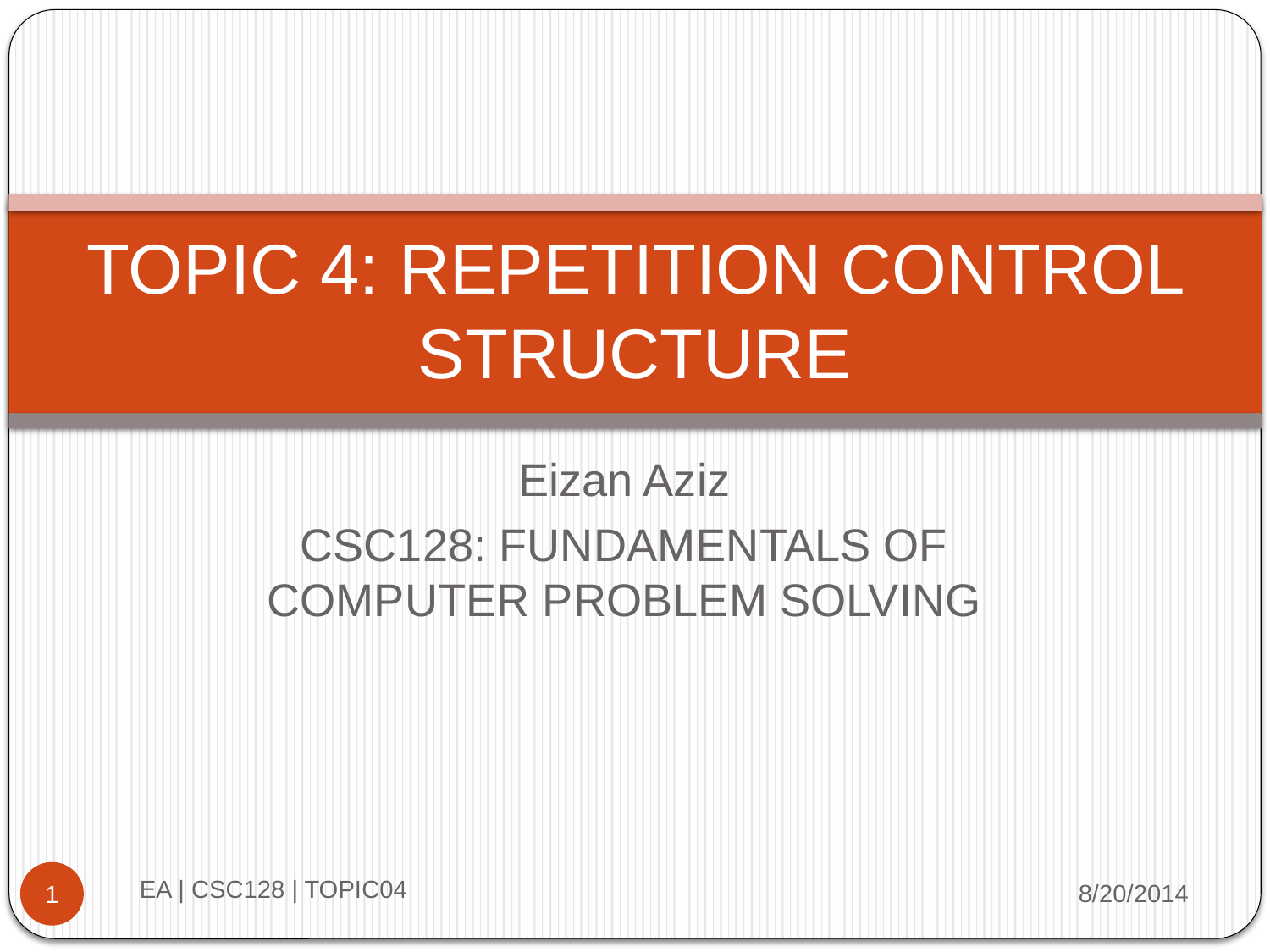

# TOPIC 4: REPETITION CONTROL STRUCTURE
Eizan Aziz
CSC128: FUNDAMENTALS OF COMPUTER PROBLEM SOLVING

EA | CSC128 | TOPIC04
8/20/2014
1